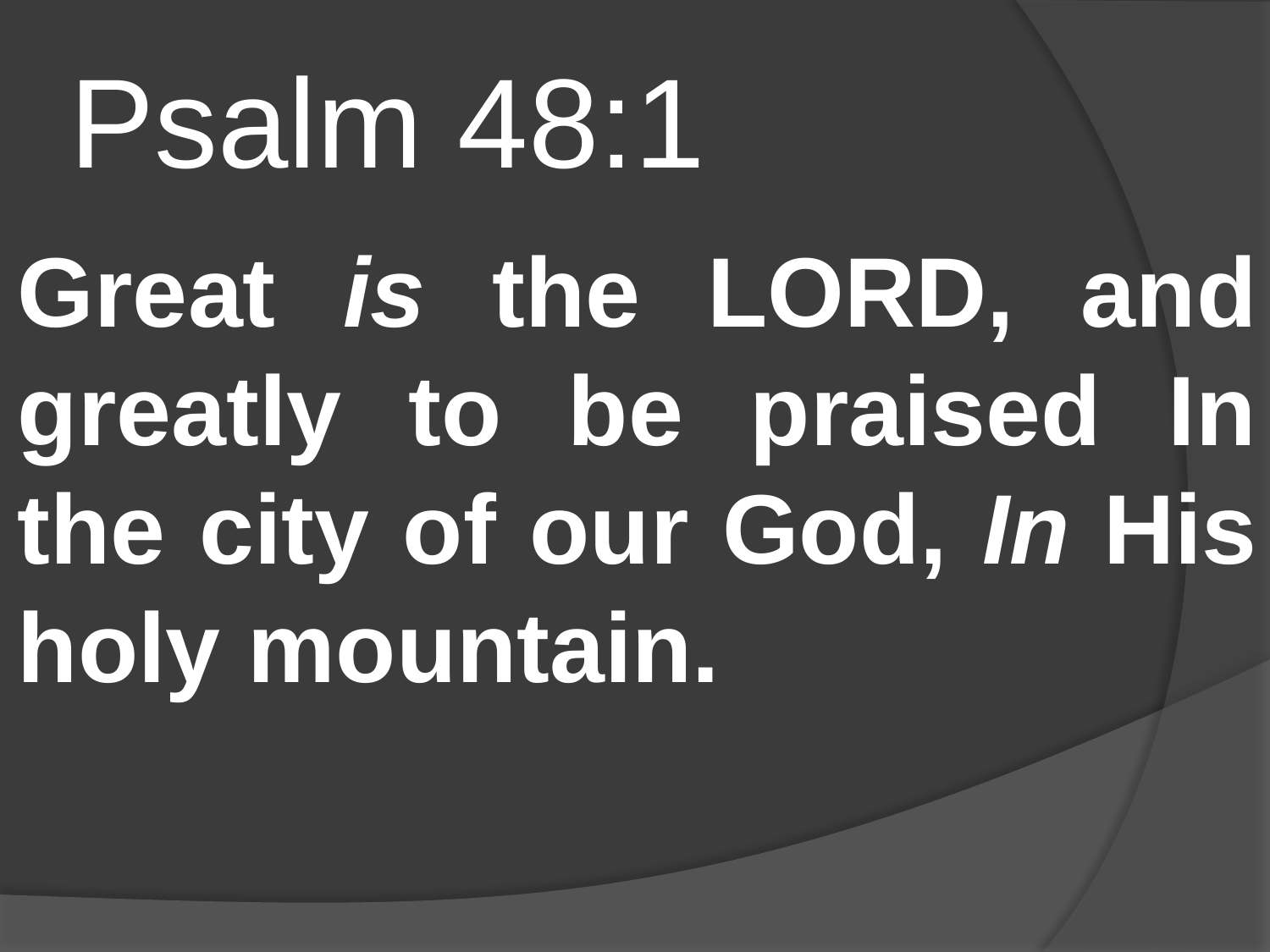

# Psalm 48:1
Great is the LORD, and greatly to be praised In the city of our God, In His holy mountain.